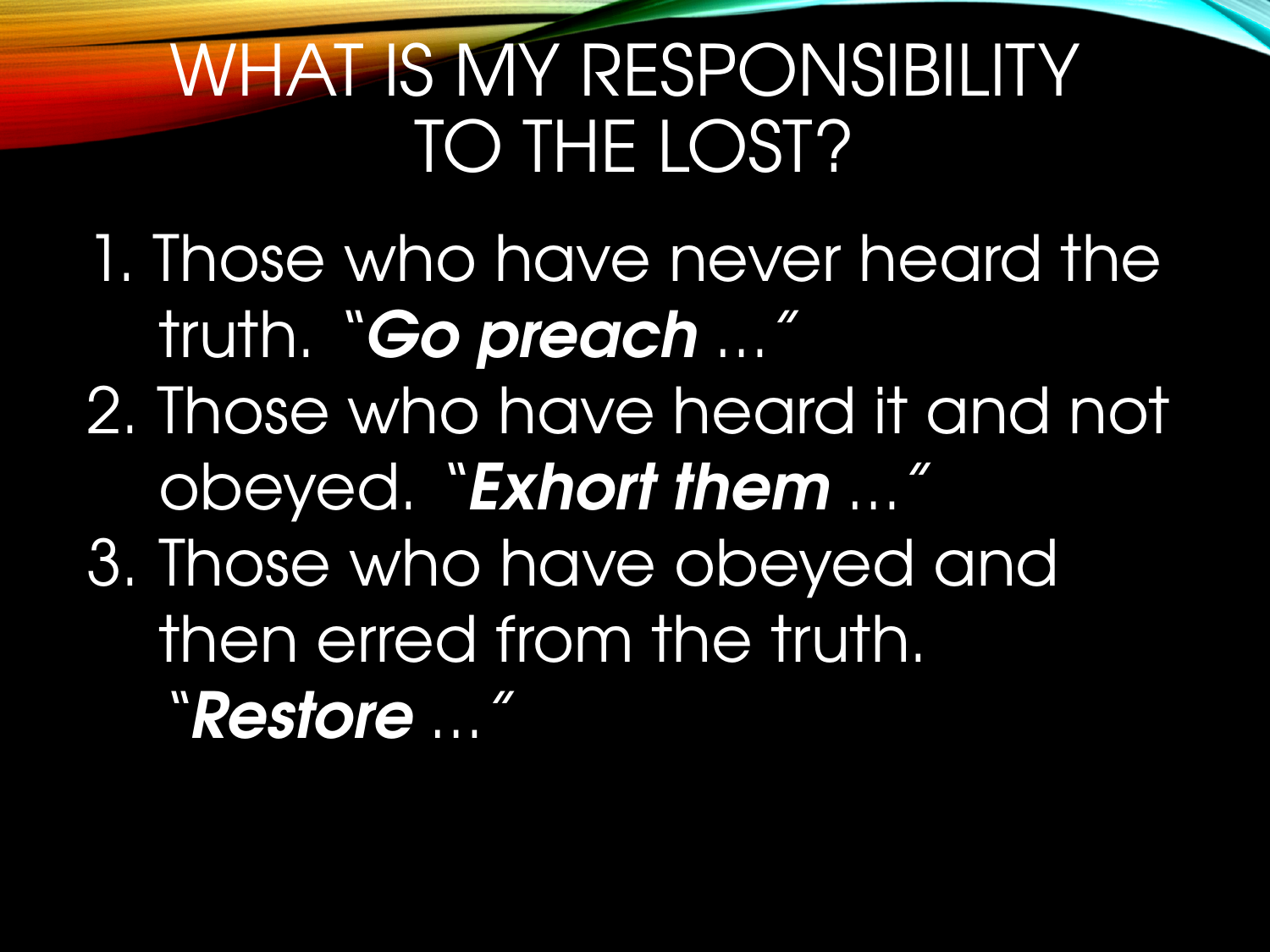

# What Is My Responsibility To The Lost?
1. Those who have never heard the truth. “Go preach …”
2. Those who have heard it and not obeyed. “Exhort them …”
3.	Those who have obeyed and then erred from the truth. “Restore …”